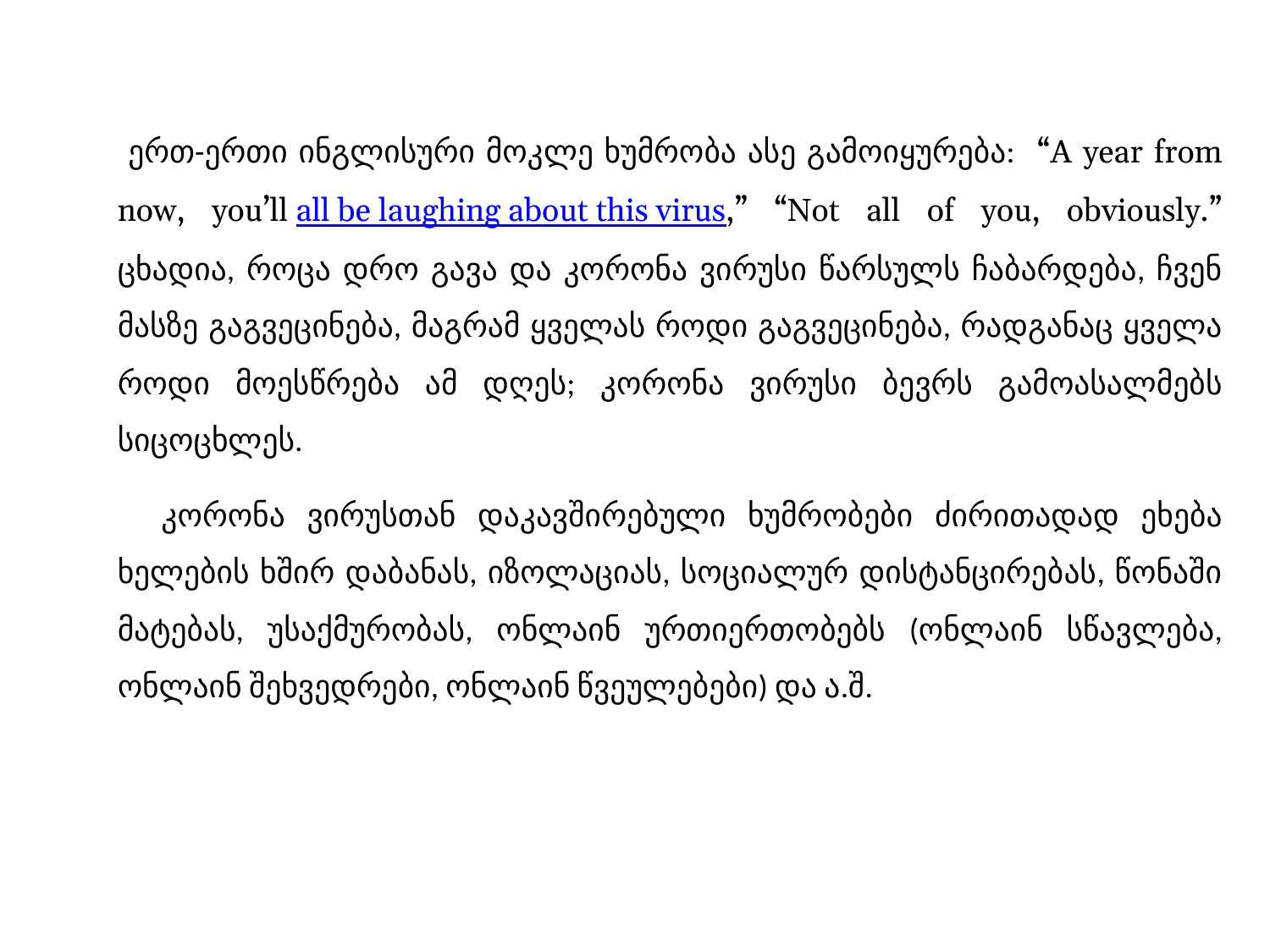

ერთ-ერთი ინგლისური მოკლე ხუმრობა ასე გამოიყურება:  “A year from now, you’ll all be laughing about this virus,” “Not all of you, obviously.” ცხადია, როცა დრო გავა და კორონა ვირუსი წარსულს ჩაბარდება, ჩვენ მასზე გაგვეცინება, მაგრამ ყველას როდი გაგვეცინება, რადგანაც ყველა როდი მოესწრება ამ დღეს; კორონა ვირუსი ბევრს გამოასალმებს სიცოცხლეს.
  კორონა ვირუსთან დაკავშირებული ხუმრობები ძირითადად ეხება ხელების ხშირ დაბანას, იზოლაციას, სოციალურ დისტანცირებას, წონაში მატებას, უსაქმურობას, ონლაინ ურთიერთობებს (ონლაინ სწავლება, ონლაინ შეხვედრები, ონლაინ წვეულებები) და ა.შ.